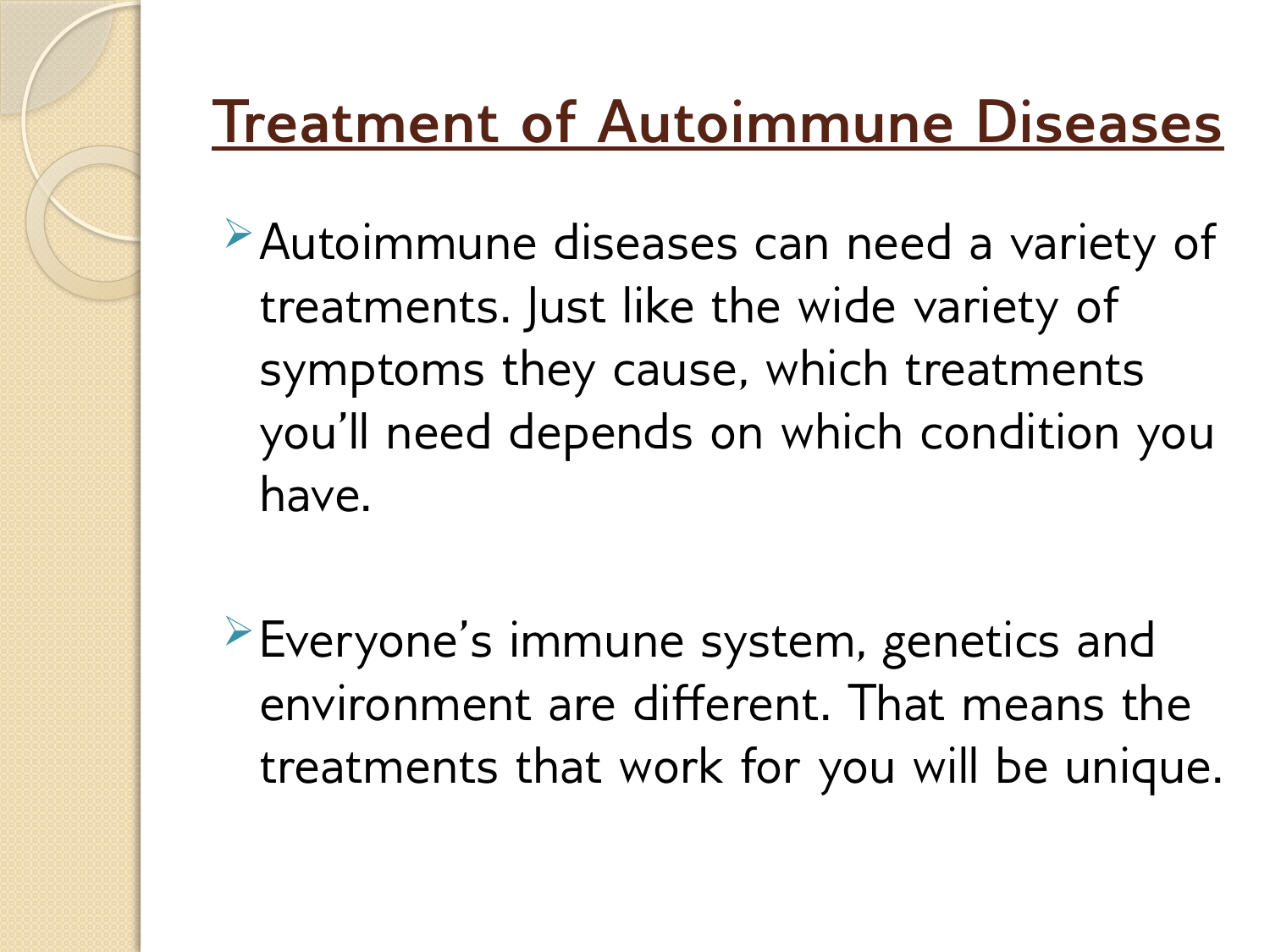

# Treatment of Autoimmune Diseases
Autoimmune diseases can need a variety of treatments. Just like the wide variety of symptoms they cause, which treatments you’ll need depends on which condition you have.

Everyone’s immune system, genetics and environment are different. That means the treatments that work for you will be unique.